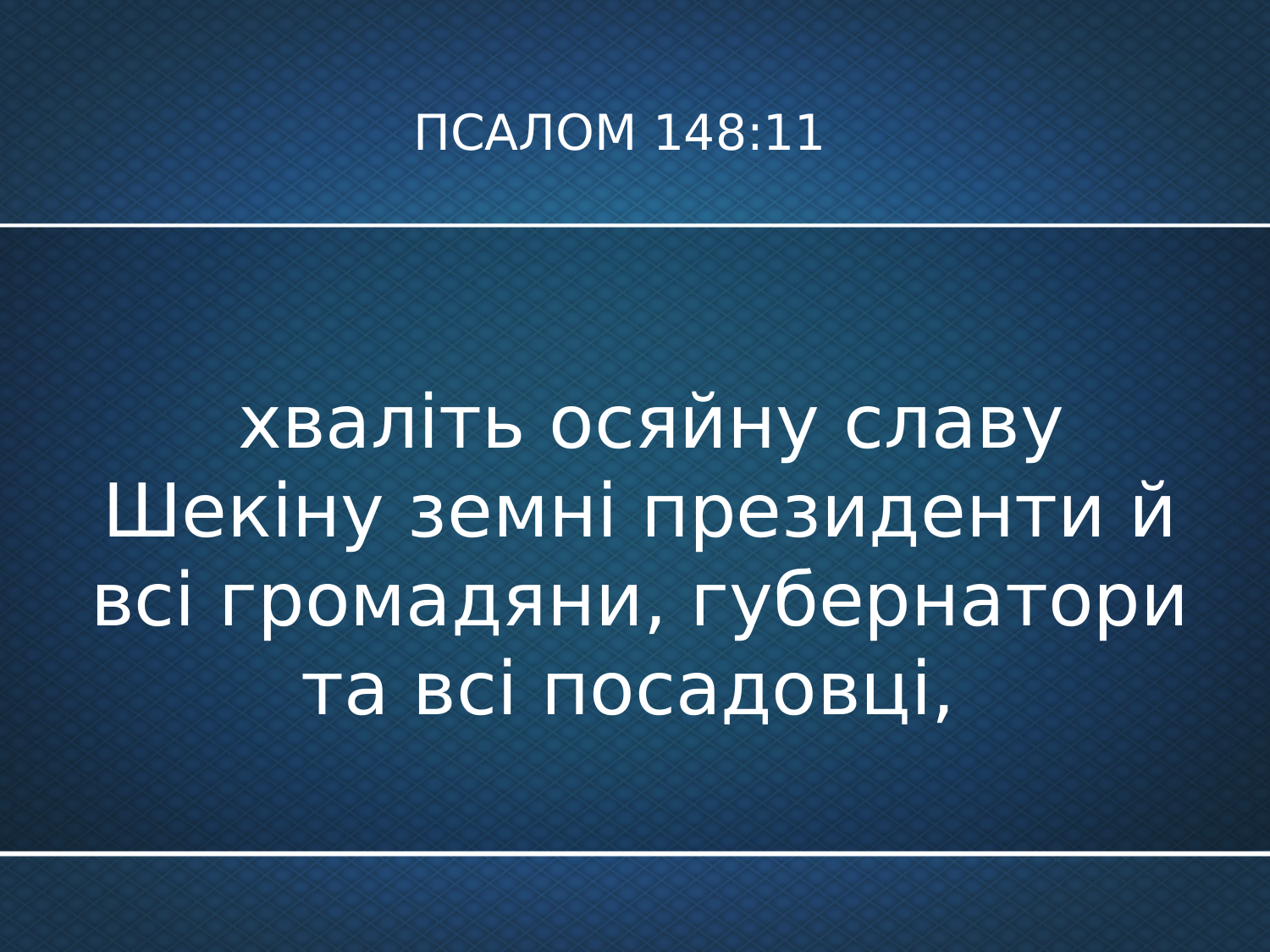

# ПСАЛОМ 148:11

 хваліть осяйну славу Шекіну земні президенти й всі громадяни, губернатори та всі посадовці,